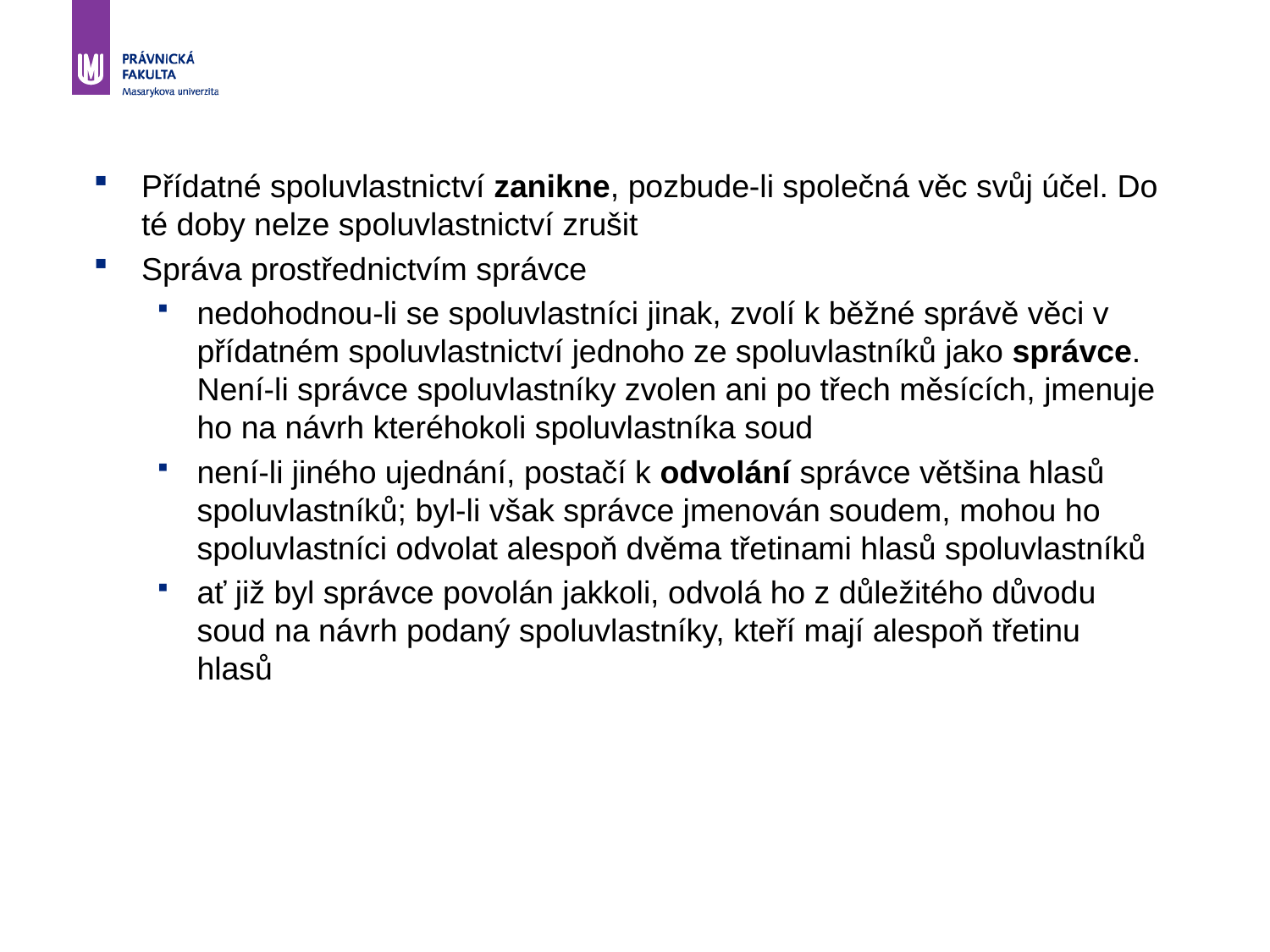

Přídatné spoluvlastnictví zanikne, pozbude-li společná věc svůj účel. Do té doby nelze spoluvlastnictví zrušit
Správa prostřednictvím správce
nedohodnou-li se spoluvlastníci jinak, zvolí k běžné správě věci v přídatném spoluvlastnictví jednoho ze spoluvlastníků jako správce. Není-li správce spoluvlastníky zvolen ani po třech měsících, jmenuje ho na návrh kteréhokoli spoluvlastníka soud
není-li jiného ujednání, postačí k odvolání správce většina hlasů spoluvlastníků; byl-li však správce jmenován soudem, mohou ho spoluvlastníci odvolat alespoň dvěma třetinami hlasů spoluvlastníků
ať již byl správce povolán jakkoli, odvolá ho z důležitého důvodu soud na návrh podaný spoluvlastníky, kteří mají alespoň třetinu hlasů